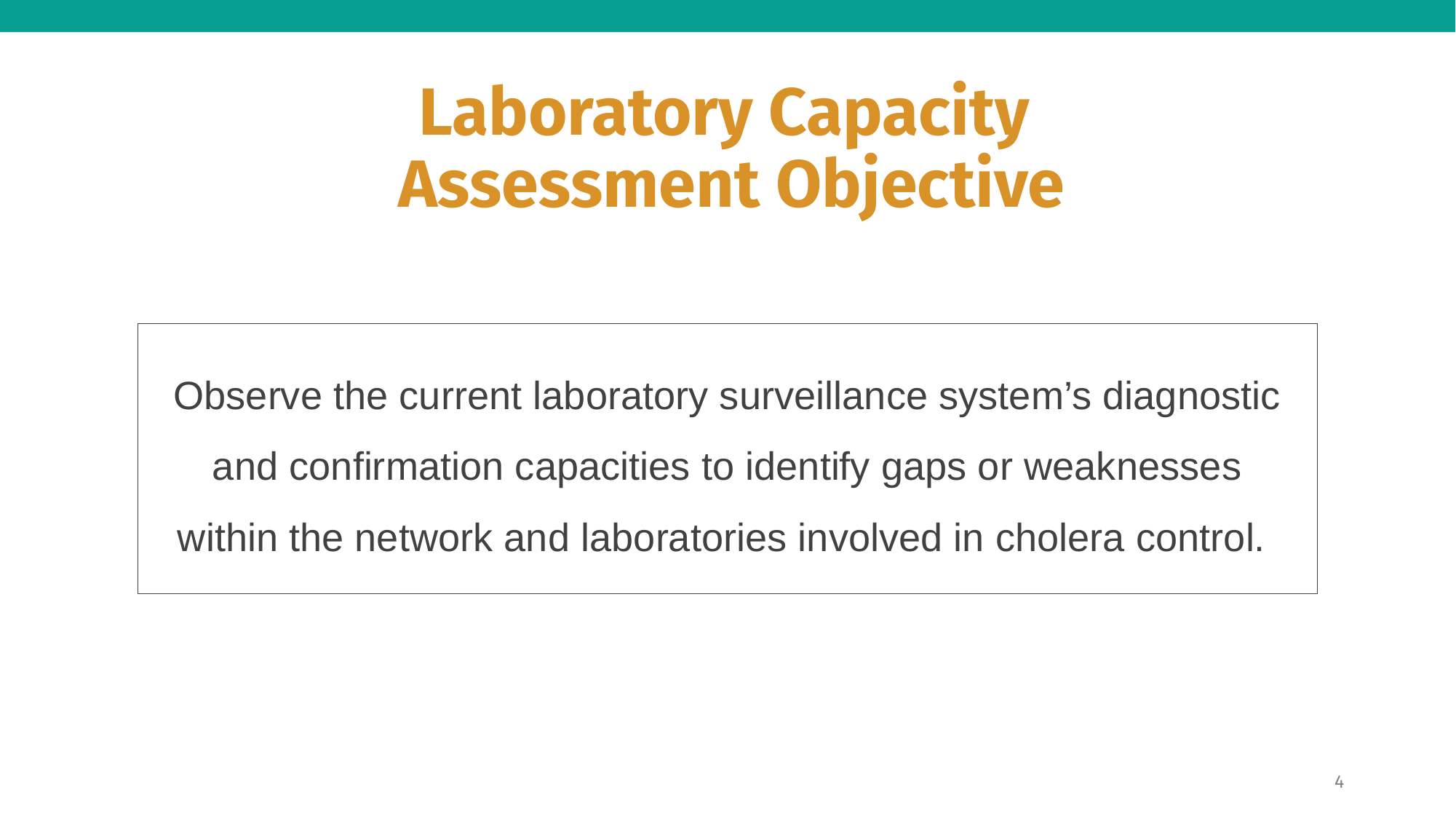

# Laboratory Capacity Assessment Objective
Observe the current laboratory surveillance system’s diagnostic and confirmation capacities to identify gaps or weaknesses within the network and laboratories involved in cholera control.
4